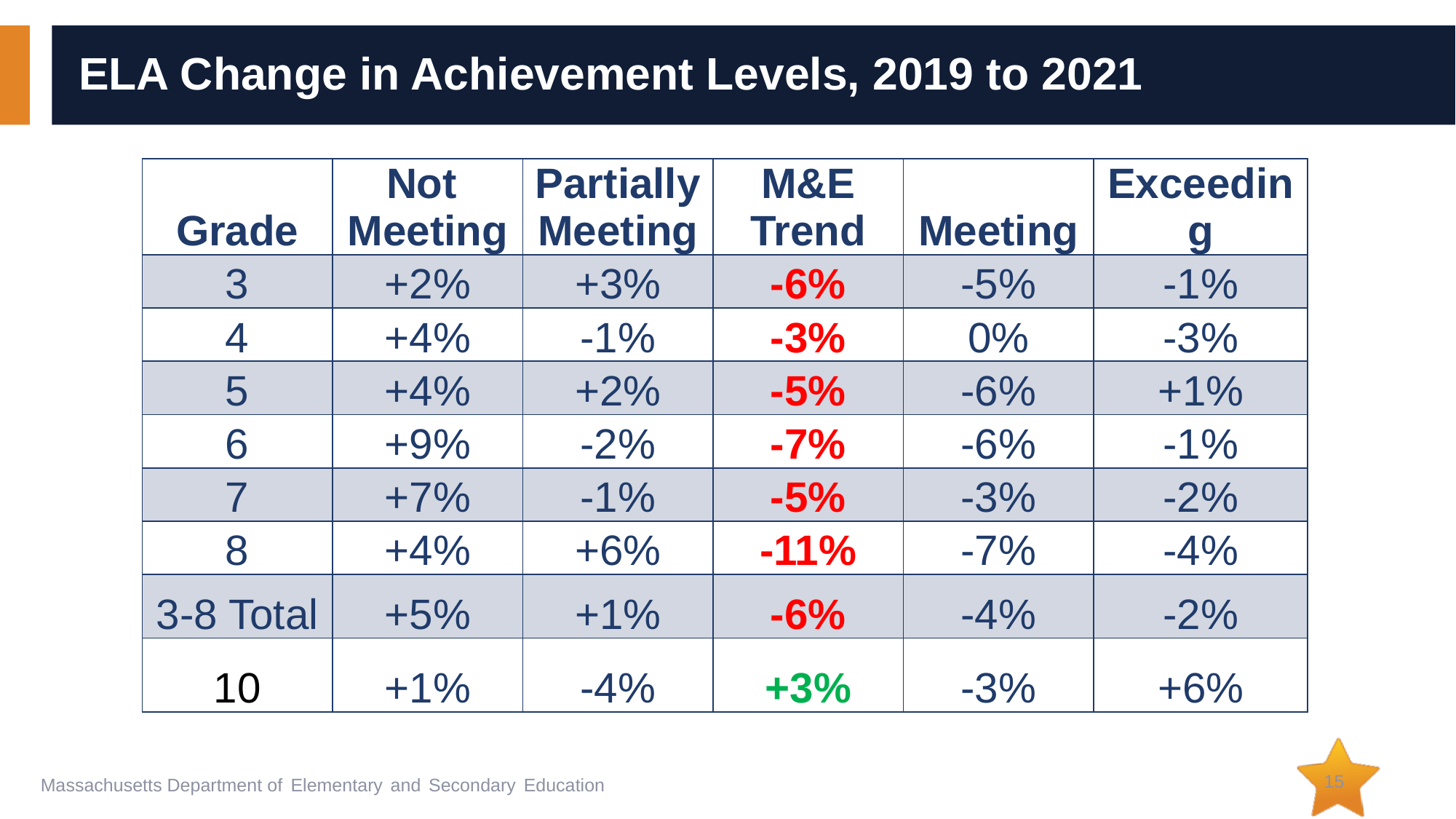

# ELA Change in Achievement Levels, 2019 to 2021
| Grade | Not Meeting | Partially Meeting | M&E Trend | Meeting | Exceeding |
| --- | --- | --- | --- | --- | --- |
| 3 | +2% | +3% | -6% | -5% | -1% |
| 4 | +4% | -1% | -3% | 0% | -3% |
| 5 | +4% | +2% | -5% | -6% | +1% |
| 6 | +9% | -2% | -7% | -6% | -1% |
| 7 | +7% | -1% | -5% | -3% | -2% |
| 8 | +4% | +6% | -11% | -7% | -4% |
| 3-8 Total | +5% | +1% | -6% | -4% | -2% |
| 10 | +1% | -4% | +3% | -3% | +6% |
15